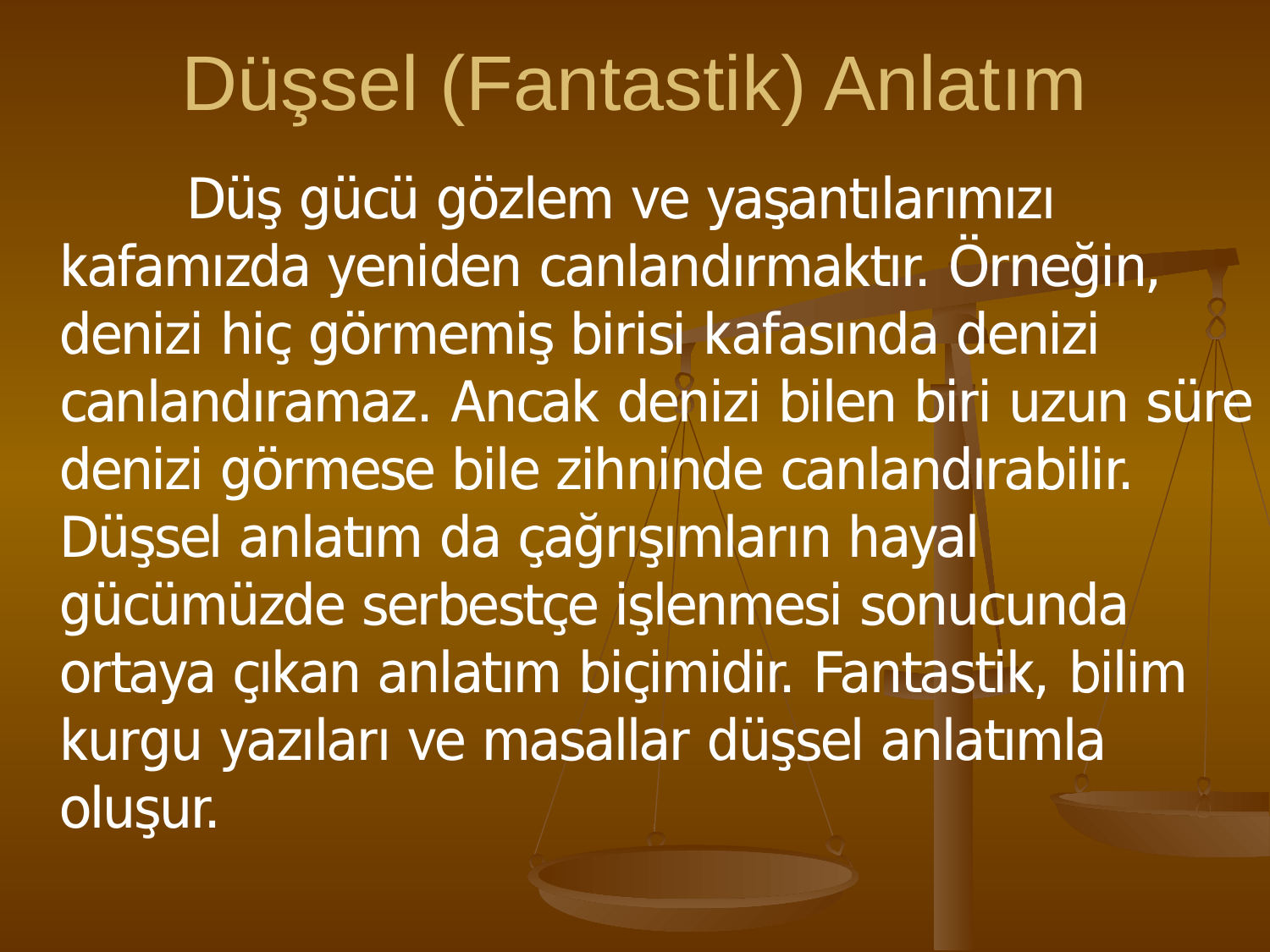

# Düşsel (Fantastik) Anlatım
		Düş gücü gözlem ve yaşantılarımızı kafamızda yeniden canlandırmaktır. Örneğin, denizi hiç görmemiş birisi kafasında denizi canlandıramaz. Ancak denizi bilen biri uzun süre denizi görmese bile zihninde canlandırabilir. Düşsel anlatım da çağrışımların hayal gücümüzde serbestçe işlenmesi sonucunda ortaya çıkan anlatım biçimidir. Fantastik, bilim kurgu yazıları ve masallar düşsel anlatımla oluşur.